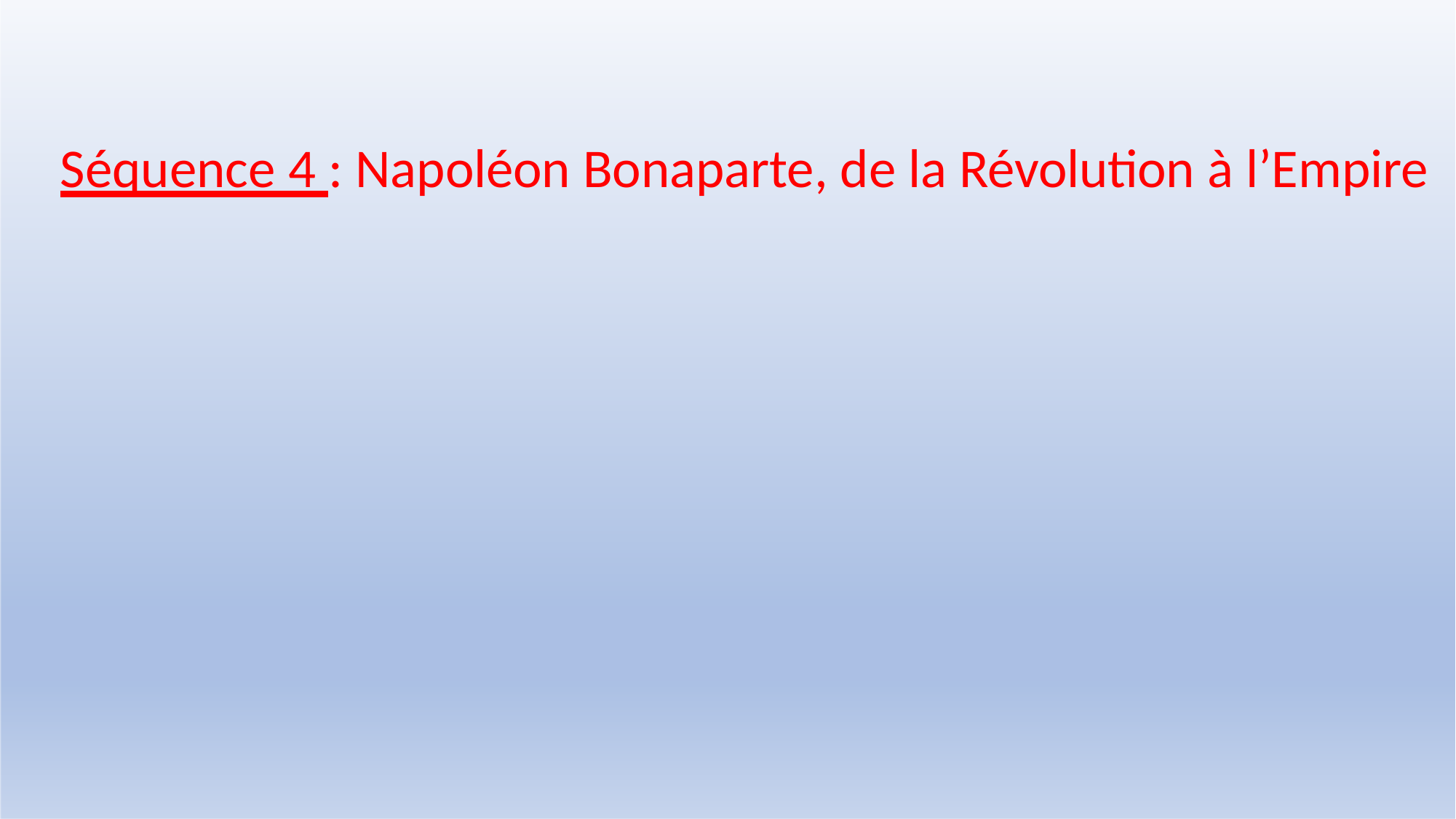

# Séquence 4 : Napoléon Bonaparte, de la Révolution à l’Empire